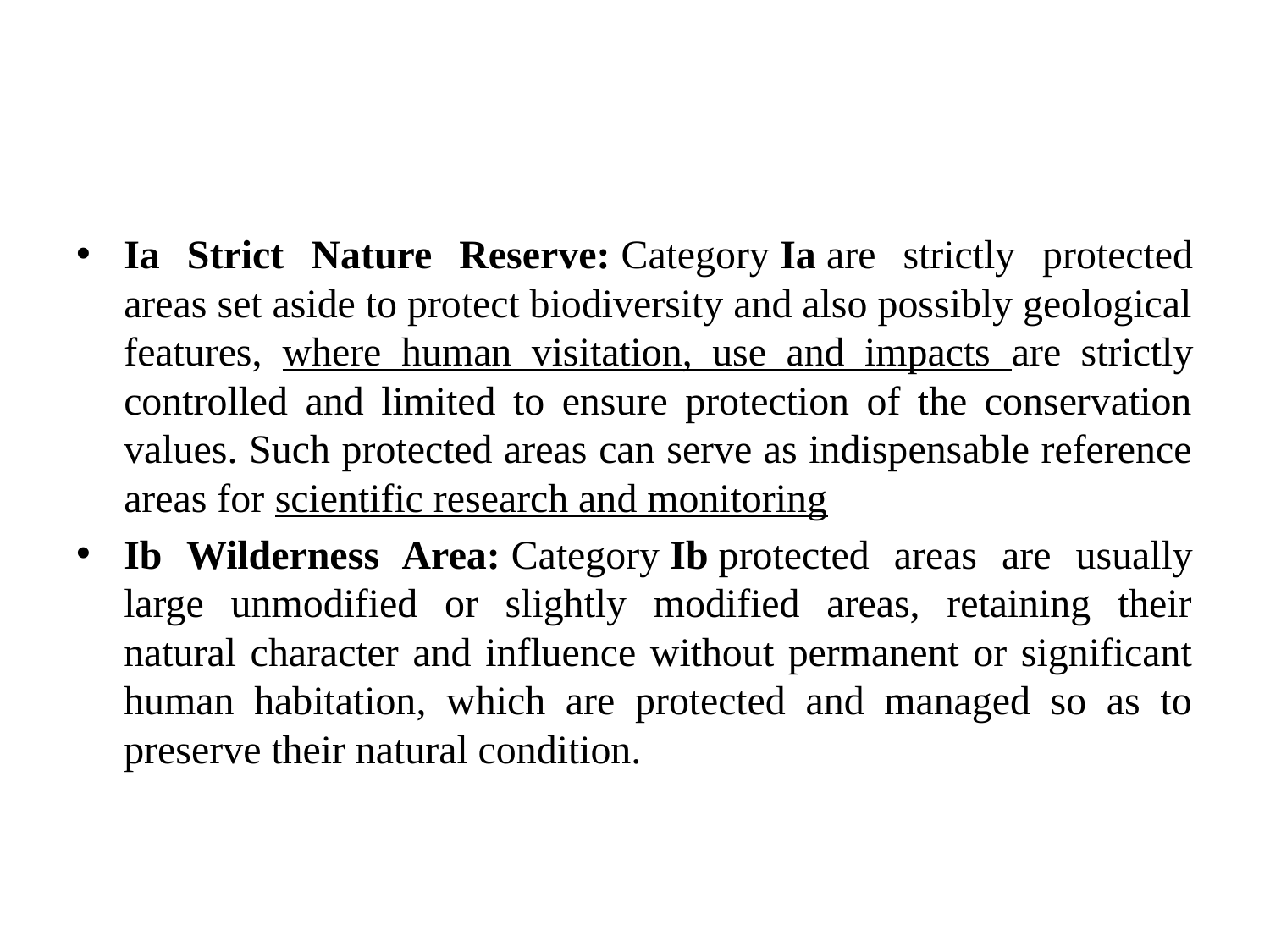

#
Ia Strict Nature Reserve: Category Ia are strictly protected areas set aside to protect biodiversity and also possibly geological features, where human visitation, use and impacts are strictly controlled and limited to ensure protection of the conservation values. Such protected areas can serve as indispensable reference areas for scientific research and monitoring
Ib Wilderness Area: Category Ib protected areas are usually large unmodified or slightly modified areas, retaining their natural character and influence without permanent or significant human habitation, which are protected and managed so as to preserve their natural condition.